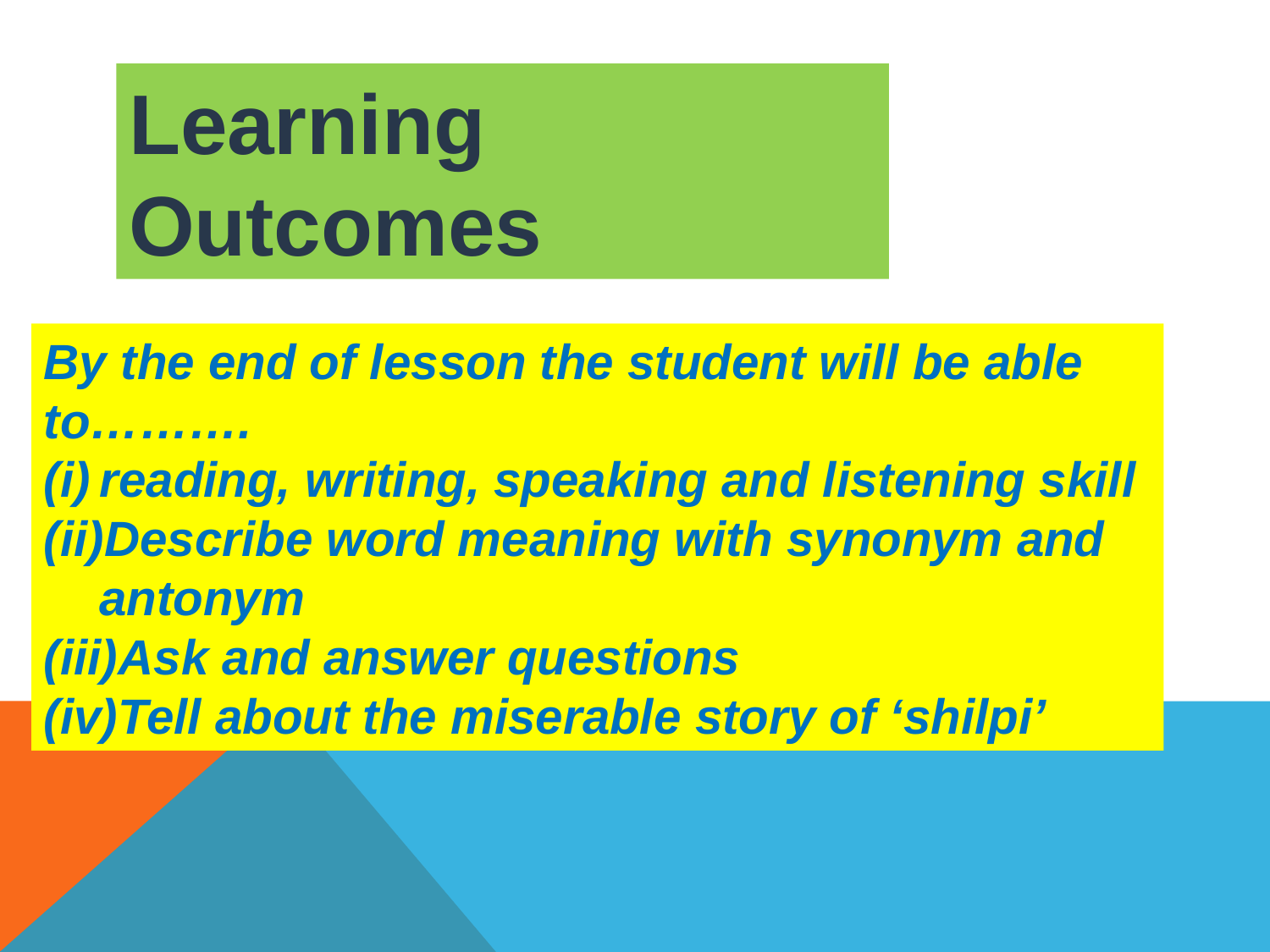

Learning Outcomes
By the end of lesson the student will be able to……….
reading, writing, speaking and listening skill
Describe word meaning with synonym and antonym
Ask and answer questions
Tell about the miserable story of ‘shilpi’